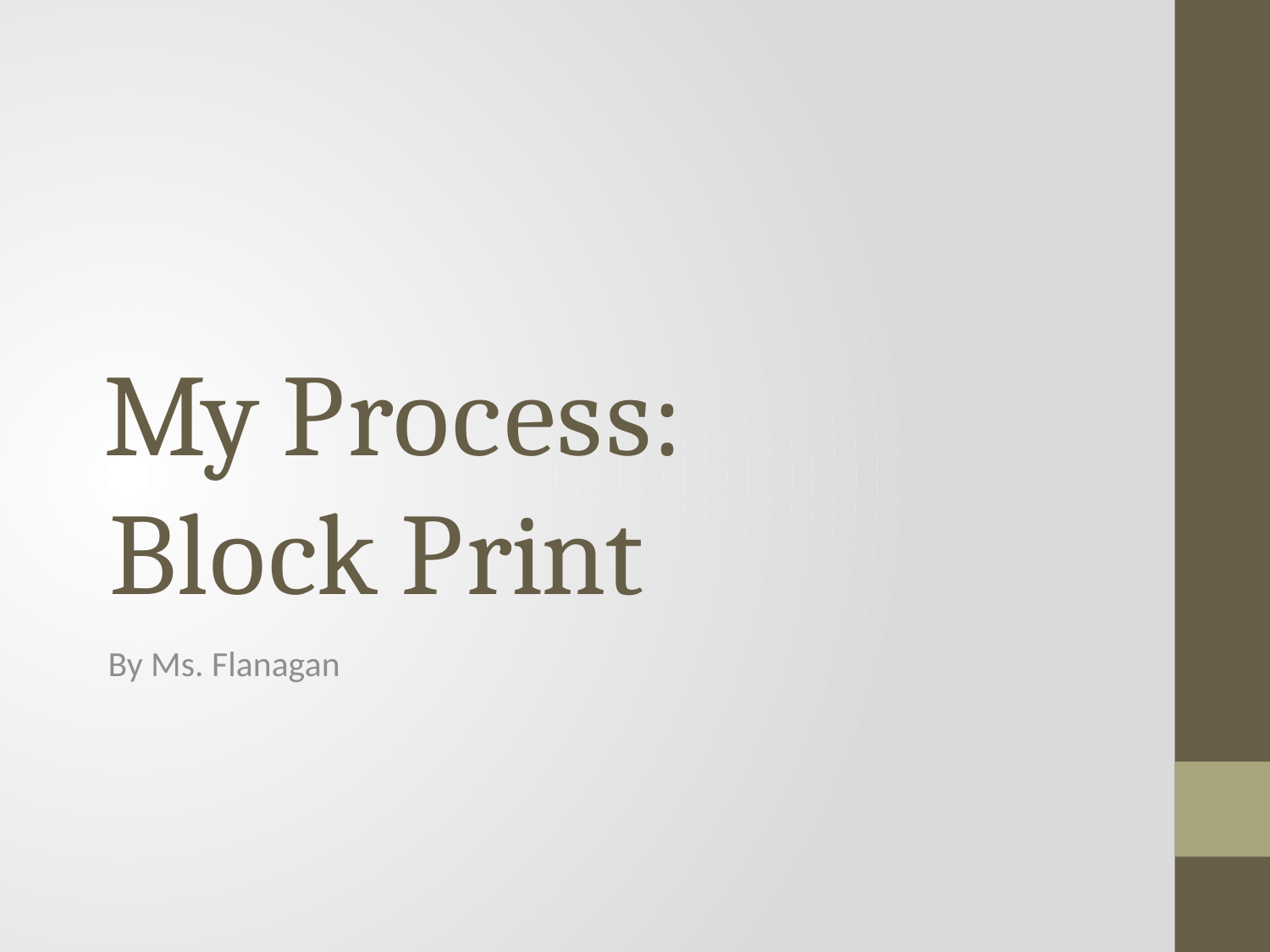

# My Process: Block Print
By Ms. Flanagan